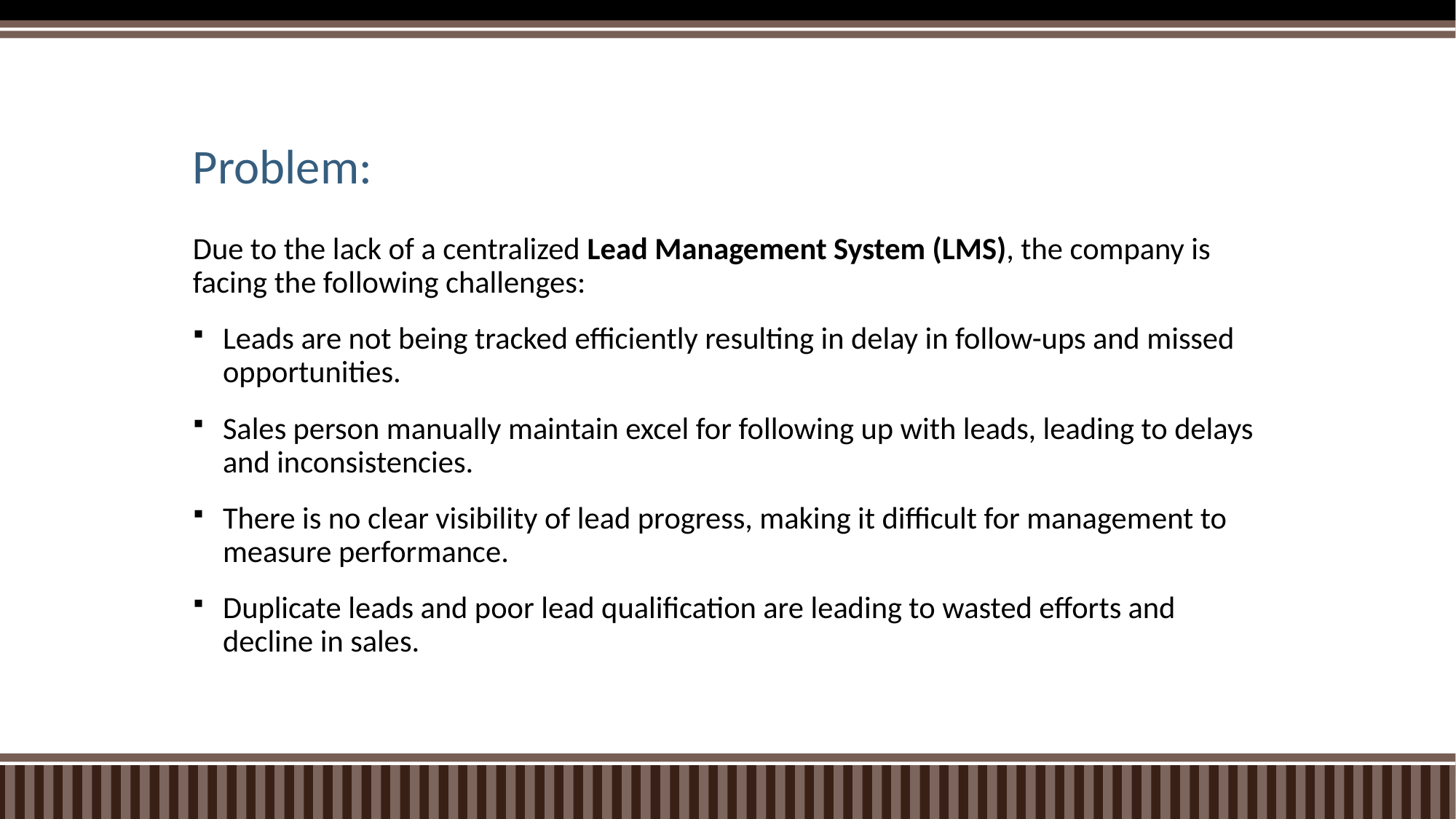

# Problem:
Due to the lack of a centralized Lead Management System (LMS), the company is facing the following challenges:
Leads are not being tracked efficiently resulting in delay in follow-ups and missed opportunities.
Sales person manually maintain excel for following up with leads, leading to delays and inconsistencies.
There is no clear visibility of lead progress, making it difficult for management to measure performance.
Duplicate leads and poor lead qualification are leading to wasted efforts and decline in sales.